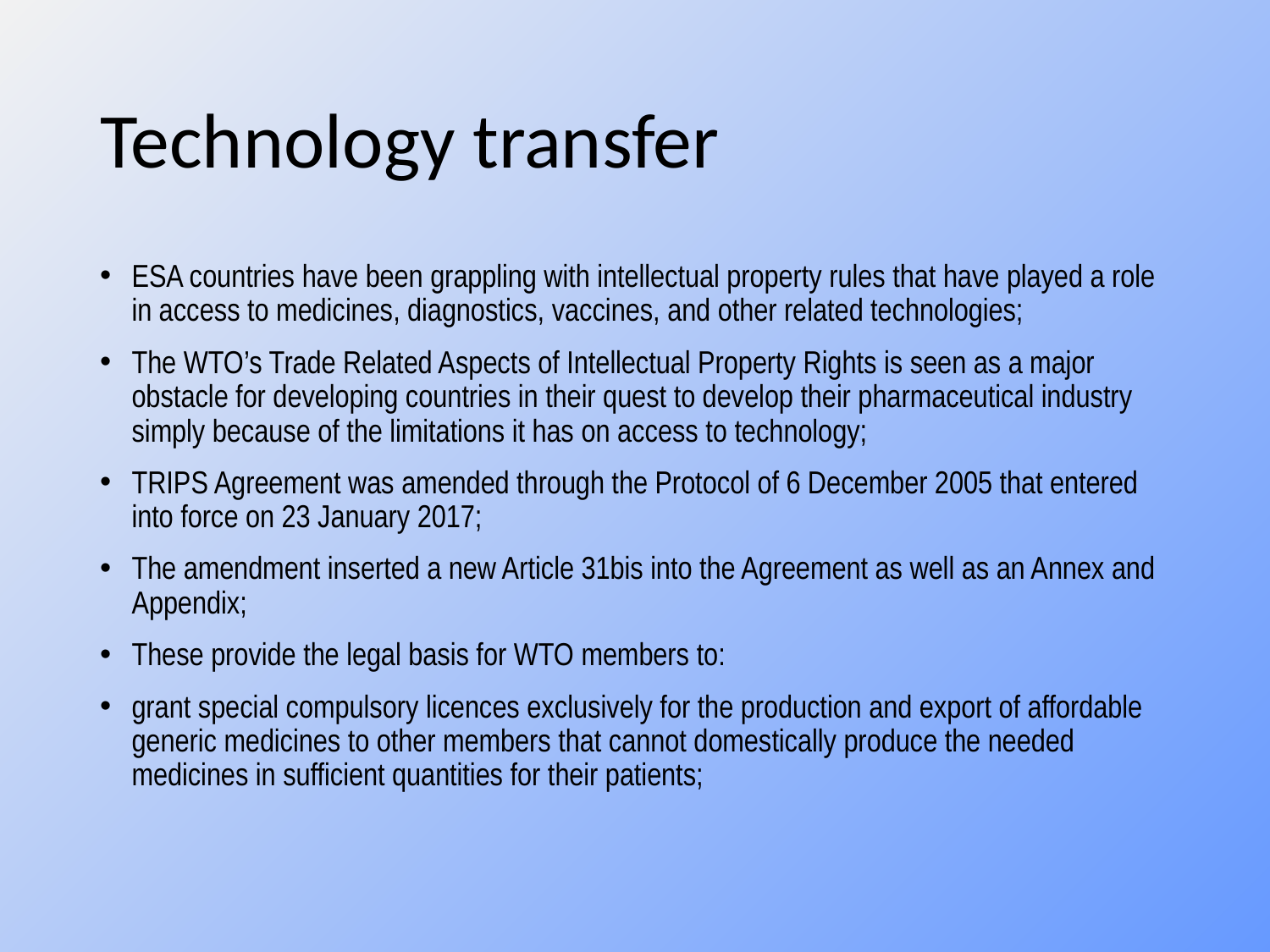

# Technology transfer
ESA countries have been grappling with intellectual property rules that have played a role in access to medicines, diagnostics, vaccines, and other related technologies;
The WTO’s Trade Related Aspects of Intellectual Property Rights is seen as a major obstacle for developing countries in their quest to develop their pharmaceutical industry simply because of the limitations it has on access to technology;
TRIPS Agreement was amended through the Protocol of 6 December 2005 that entered into force on 23 January 2017;
The amendment inserted a new Article 31bis into the Agreement as well as an Annex and Appendix;
These provide the legal basis for WTO members to:
grant special compulsory licences exclusively for the production and export of affordable generic medicines to other members that cannot domestically produce the needed medicines in sufficient quantities for their patients;